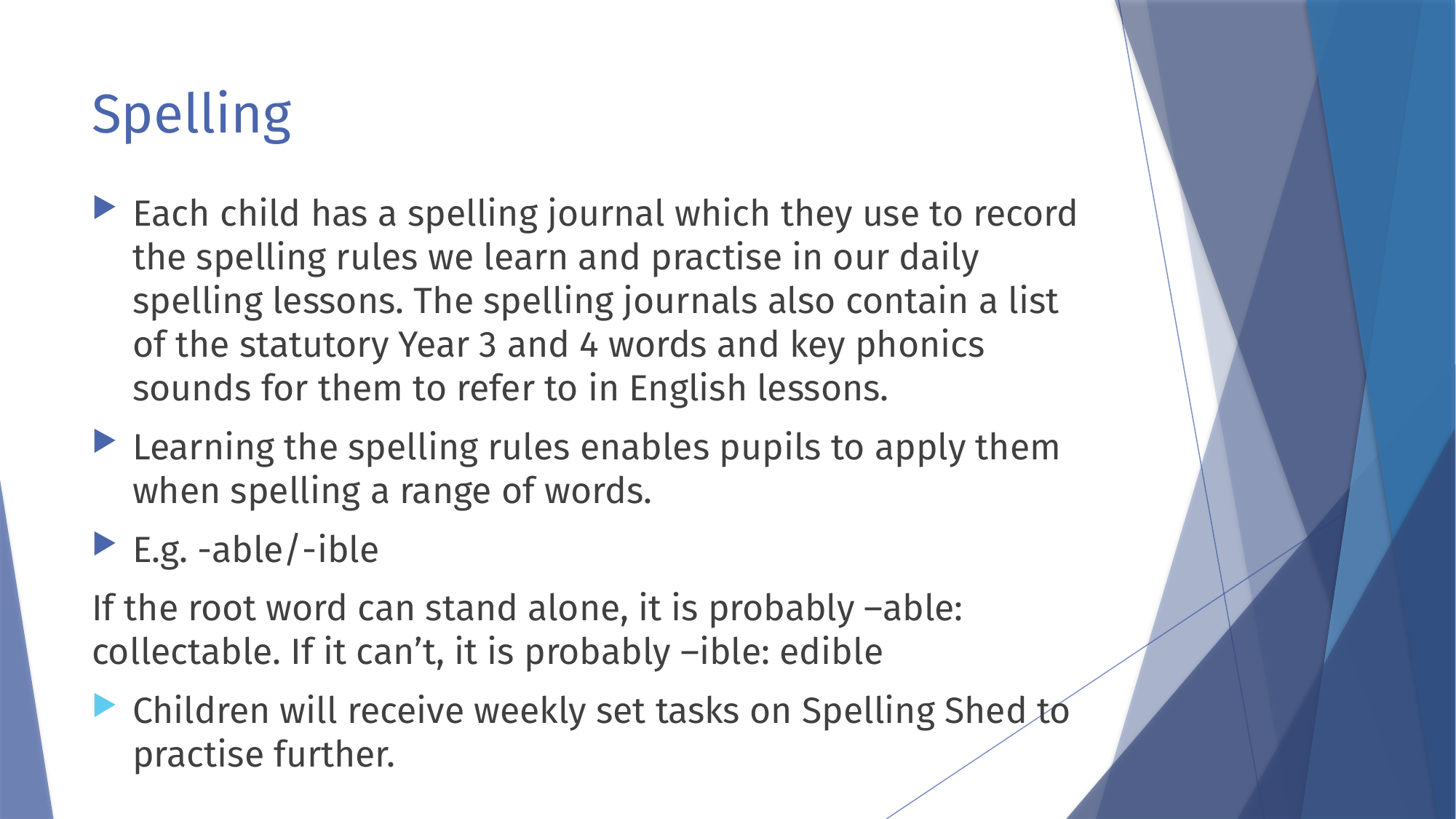

# Spelling
Each child has a spelling journal which they use to record the spelling rules we learn and practise in our daily spelling lessons. The spelling journals also contain a list of the statutory Year 3 and 4 words and key phonics sounds for them to refer to in English lessons.
Learning the spelling rules enables pupils to apply them when spelling a range of words.
E.g. -able/-ible
If the root word can stand alone, it is probably –able: collectable. If it can’t, it is probably –ible: edible
Children will receive weekly set tasks on Spelling Shed to practise further.